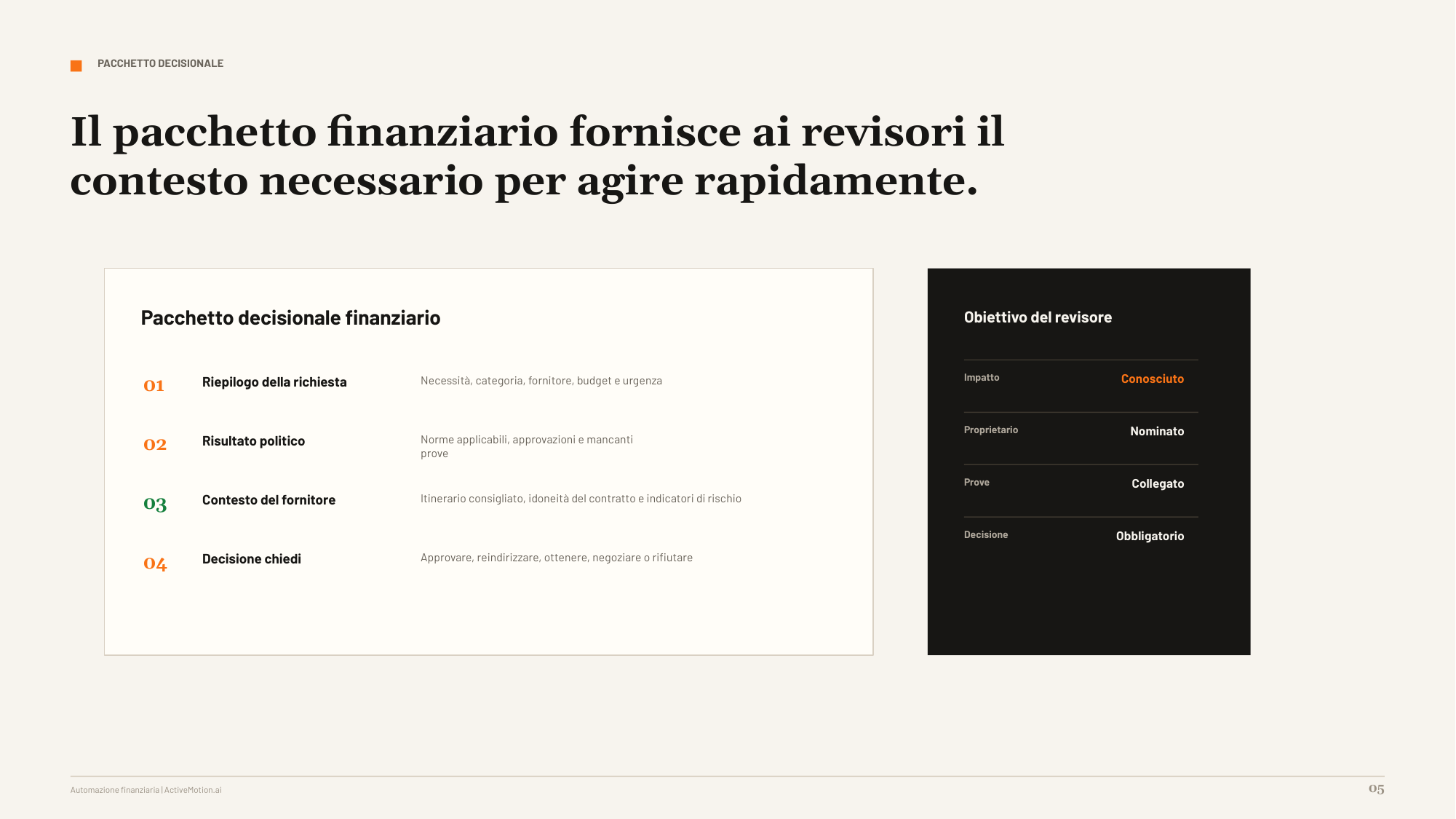

PACCHETTO DECISIONALE

Il pacchetto finanziario fornisce ai revisori il contesto necessario per agire rapidamente.

Pacchetto decisionale finanziario
Obiettivo del revisore

Impatto
Conosciuto
01
Riepilogo della richiesta
Necessità, categoria, fornitore, budget e urgenza

Proprietario
Nominato
02
Risultato politico
Norme applicabili, approvazioni e mancanti
prove

Prove
Collegato
03
Contesto del fornitore
Itinerario consigliato, idoneità del contratto e indicatori di rischio

Decisione
Obbligatorio
04
Decisione chiedi
Approvare, reindirizzare, ottenere, negoziare o rifiutare

05
Automazione finanziaria | ActiveMotion.ai